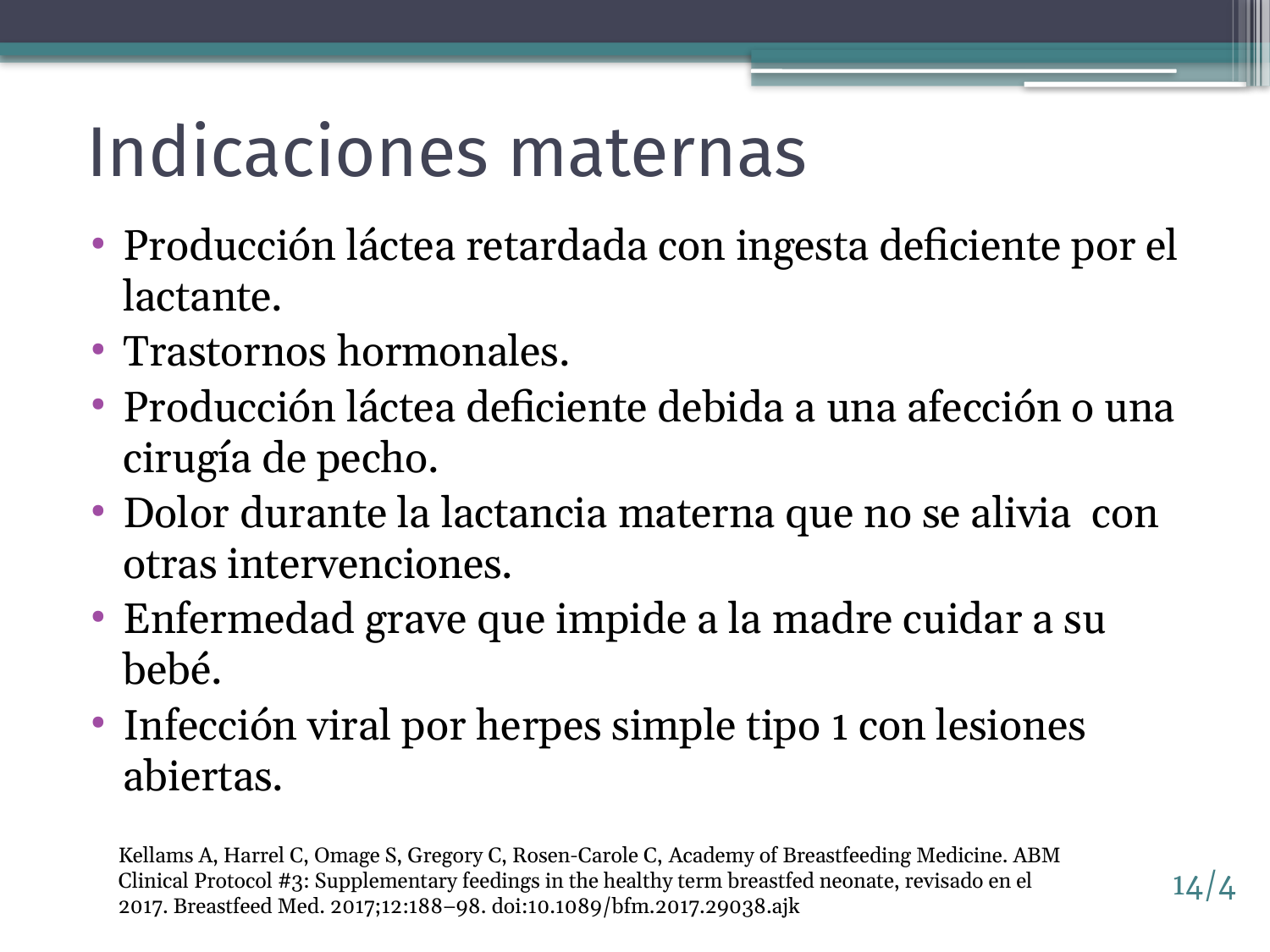

# Indicaciones maternas
Producción láctea retardada con ingesta deficiente por el lactante.
Trastornos hormonales.
Producción láctea deficiente debida a una afección o una cirugía de pecho.
Dolor durante la lactancia materna que no se alivia  con otras intervenciones.
Enfermedad grave que impide a la madre cuidar a su bebé.
Infección viral por herpes simple tipo 1 con lesiones abiertas.

Kellams A, Harrel C, Omage S, Gregory C, Rosen-Carole C, Academy of Breastfeeding Medicine. ABM Clinical Protocol #3: Supplementary feedings in the healthy term breastfed neonate, revisado en el 2017. Breastfeed Med. 2017;12:188‒98. doi:10.1089/bfm.2017.29038.ajk

14/4